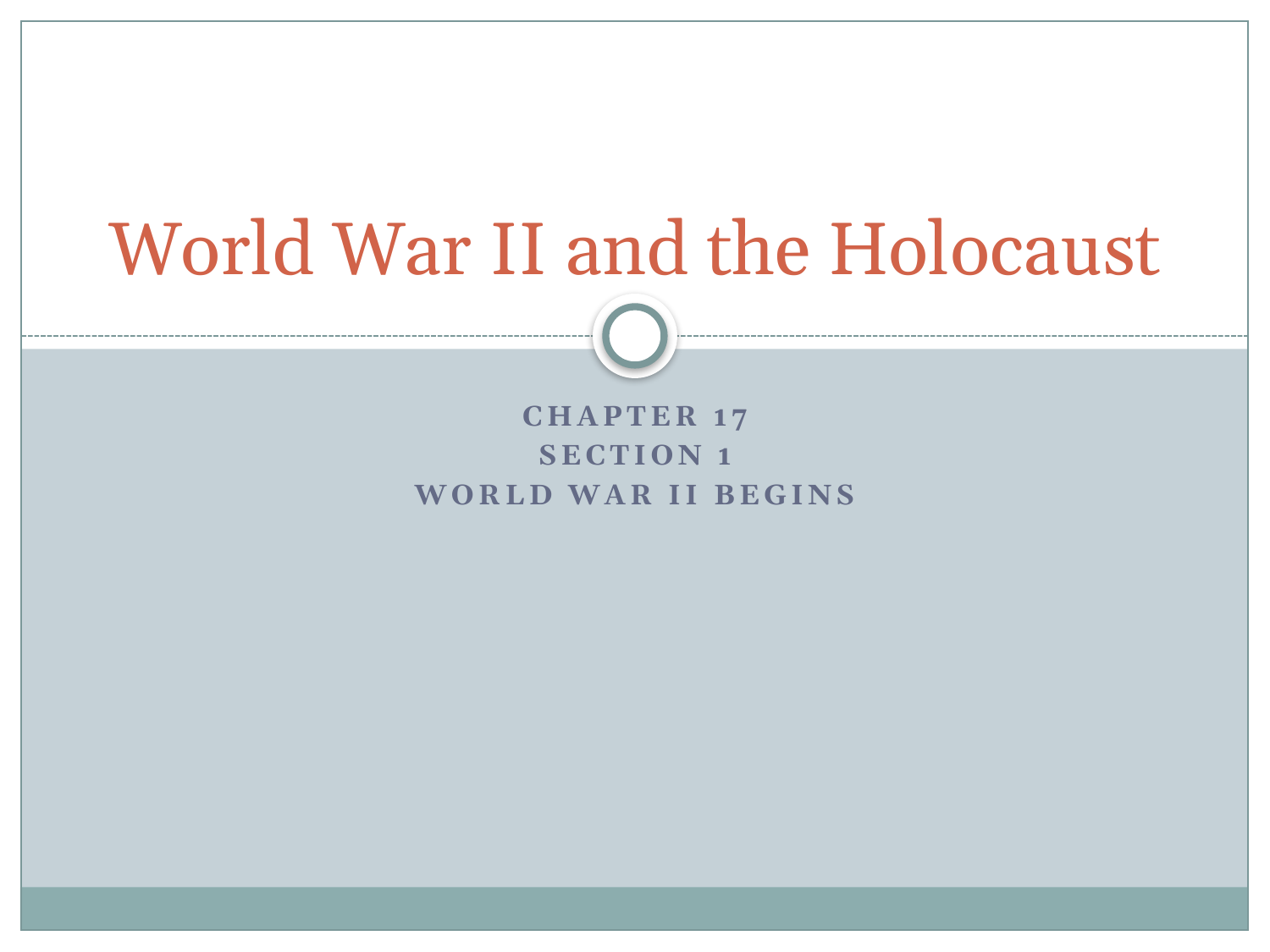

# World War II and the Holocaust
Chapter 17
Section 1
World War II Begins